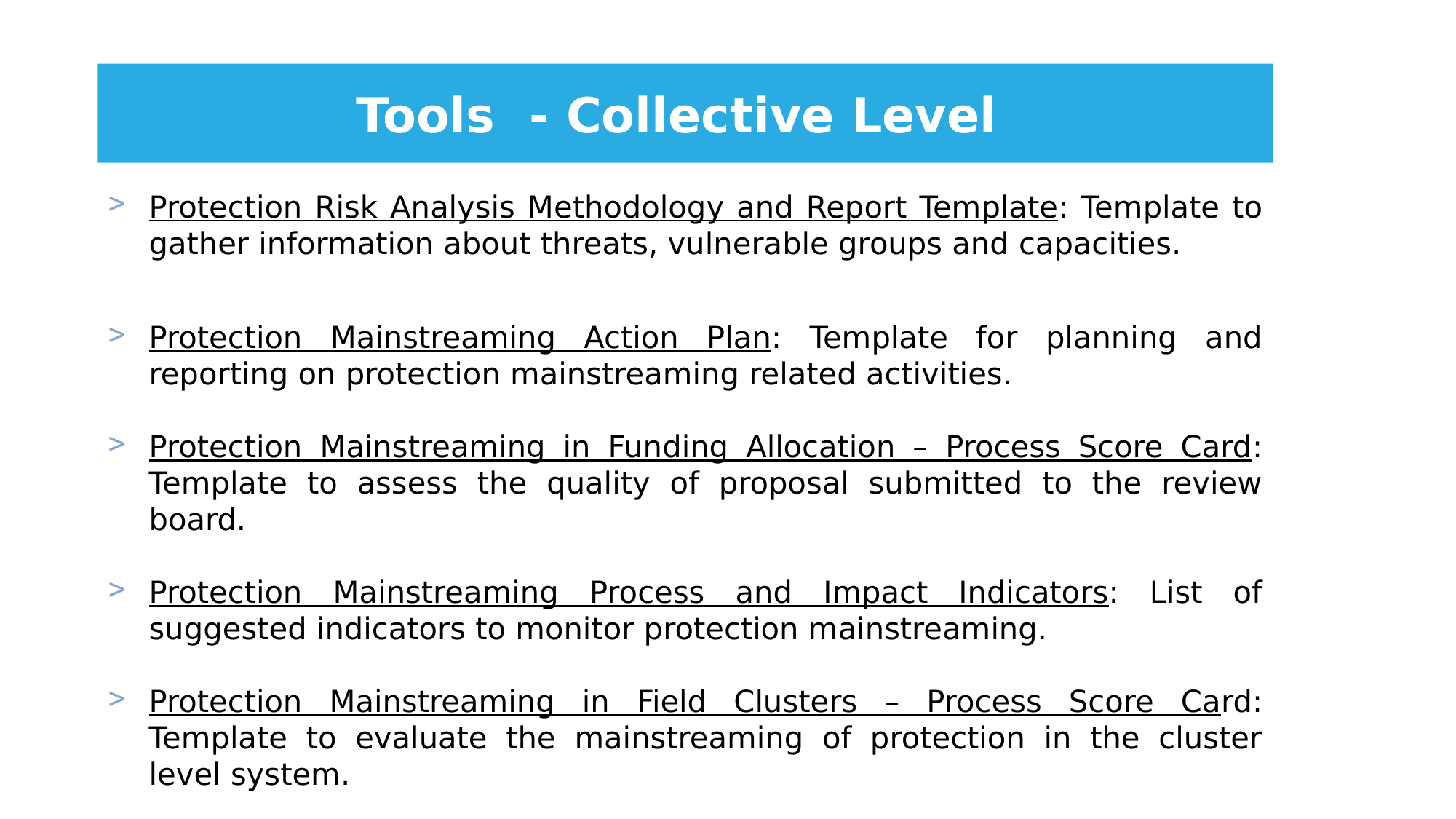

# Tools  - Collective Level
Protection Risk Analysis Methodology and Report Template: Template to gather information about threats, vulnerable groups and capacities.

Protection Mainstreaming Action Plan: Template for planning and reporting on protection mainstreaming related activities.

Protection Mainstreaming in Funding Allocation – Process Score Card: Template to assess the quality of proposal submitted to the review board.

Protection Mainstreaming Process and Impact Indicators: List of suggested indicators to monitor protection mainstreaming.

Protection Mainstreaming in Field Clusters – Process Score Card: Template to evaluate the mainstreaming of protection in the cluster level system.